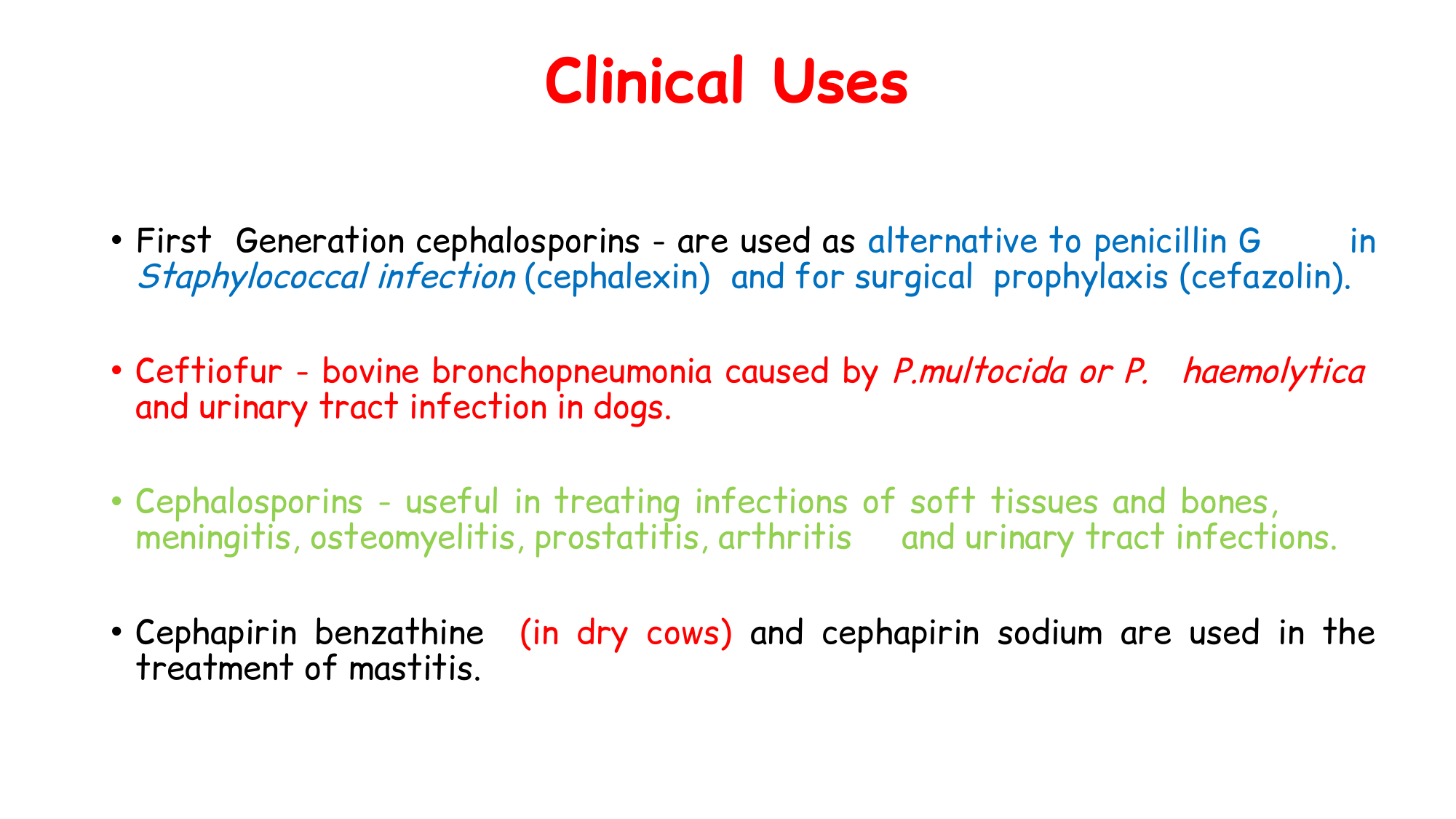

# Clinical Uses
First  Generation cephalosporins - are used as alternative to penicillin G 					in Staphylococcal infection (cephalexin) 					and for surgical  prophylaxis (cefazolin).

Ceftiofur - bovine bronchopneumonia caused by P.multocida or P. 			haemolytica  and urinary tract infection in dogs.

Cephalosporins - useful in treating infections of soft tissues and bones,  			meningitis, osteomyelitis, prostatitis, arthritis 				and urinary tract infections.

Cephapirin benzathine  (in dry cows) and cephapirin sodium are used in the treatment of mastitis.